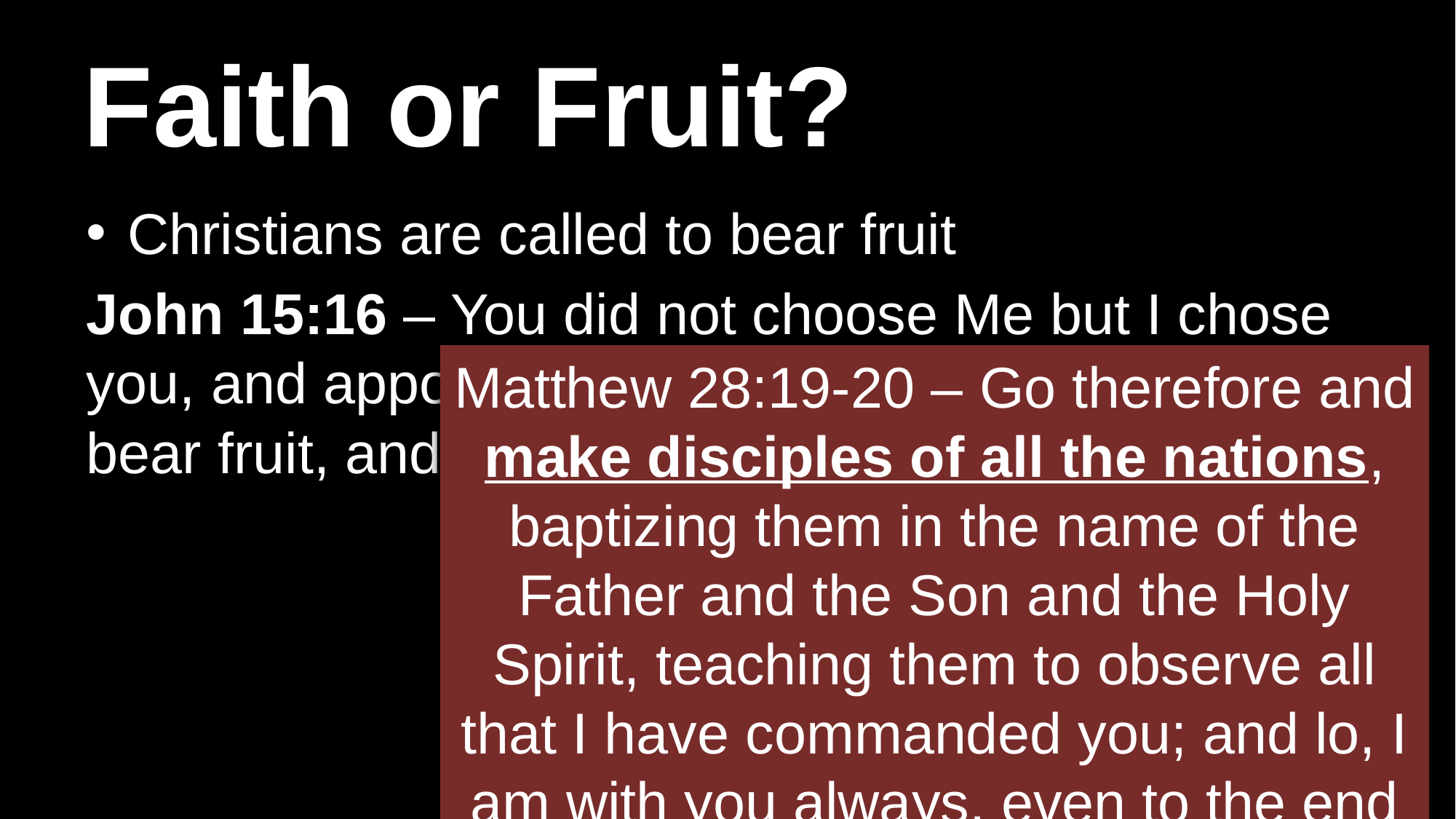

# Faith or Fruit?
Christians are called to bear fruit
John 15:16 – You did not choose Me but I chose you, and appointed you that you would go and bear fruit, and that your fruit would remain…
Matthew 28:19-20 – Go therefore and make disciples of all the nations, baptizing them in the name of the Father and the Son and the Holy Spirit, teaching them to observe all that I have commanded you; and lo, I am with you always, even to the end of the age.